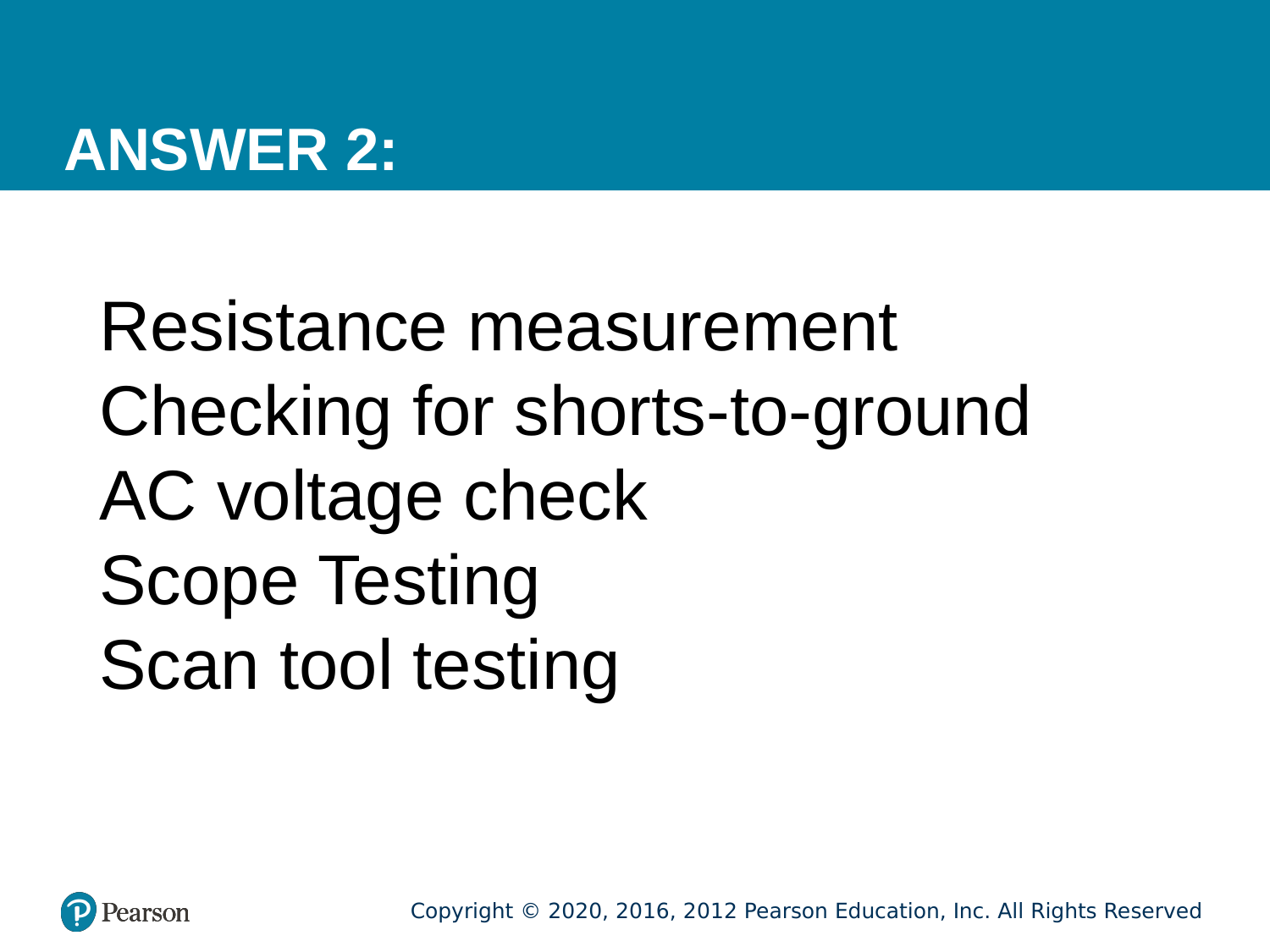

# ANSWER 2:
Resistance measurement
Checking for shorts-to-ground
AC voltage check
Scope Testing
Scan tool testing